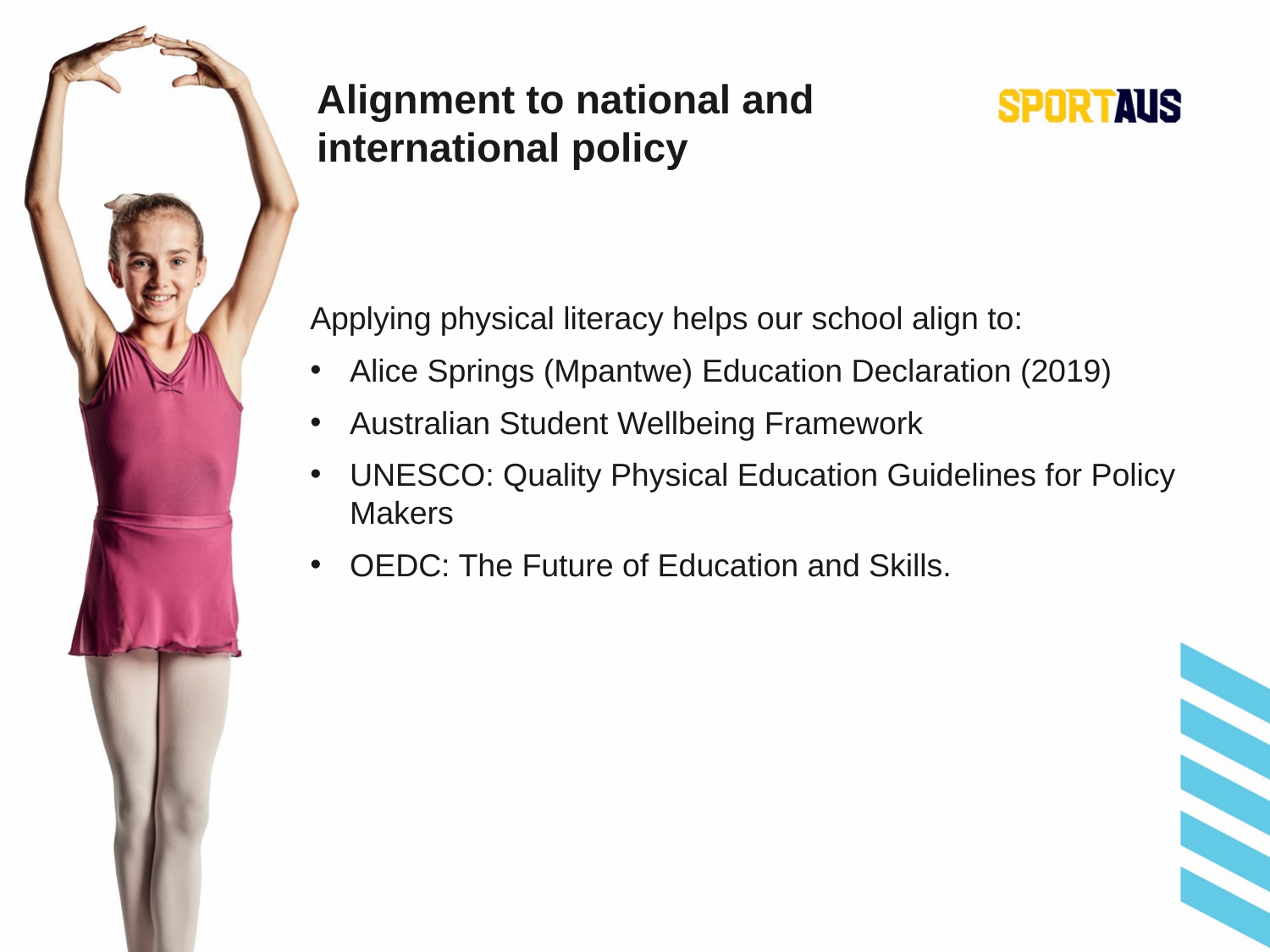

# Alignment to national and international policy
Applying physical literacy helps our school align to:
Alice Springs (Mpantwe) Education Declaration (2019)
Australian Student Wellbeing Framework
UNESCO: Quality Physical Education Guidelines for Policy Makers
OEDC: The Future of Education and Skills.